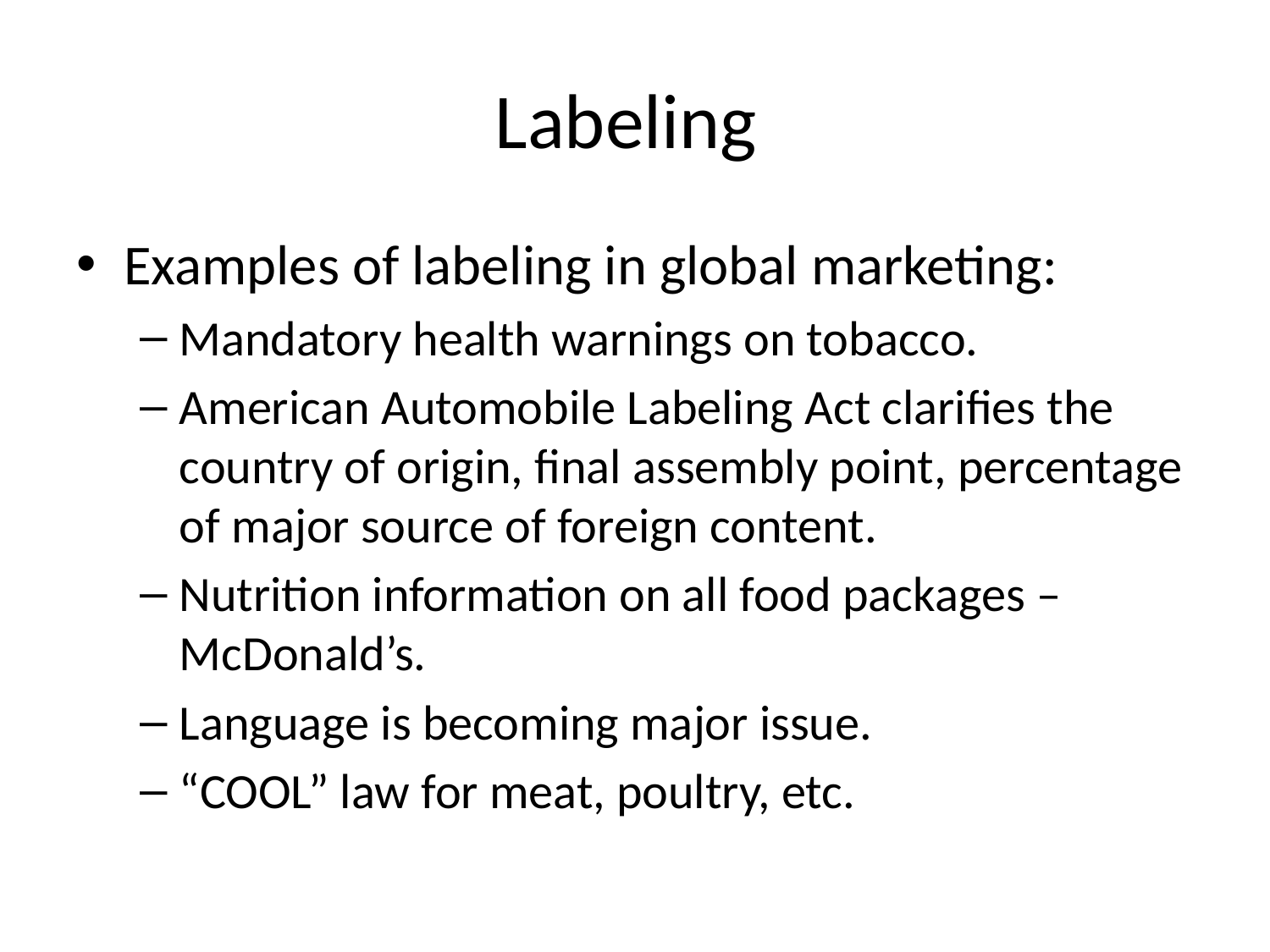

# Labeling
Examples of labeling in global marketing:
Mandatory health warnings on tobacco.
American Automobile Labeling Act clarifies the country of origin, final assembly point, percentage of major source of foreign content.
Nutrition information on all food packages – McDonald’s.
Language is becoming major issue.
“COOL” law for meat, poultry, etc.